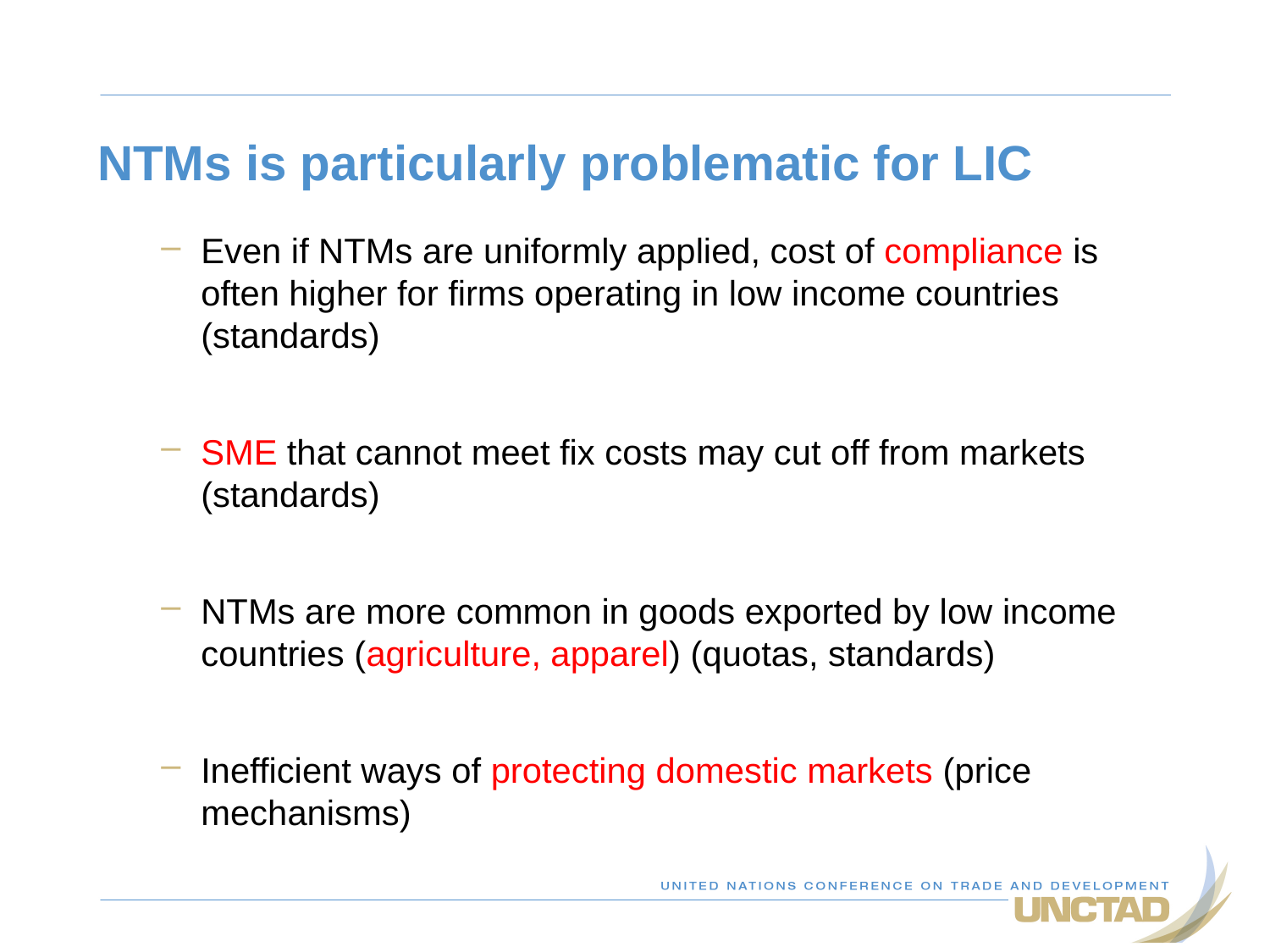

# NTMs is particularly problematic for LIC
Even if NTMs are uniformly applied, cost of compliance is often higher for firms operating in low income countries (standards)

SME that cannot meet fix costs may cut off from markets (standards)

NTMs are more common in goods exported by low income countries (agriculture, apparel) (quotas, standards)

Inefficient ways of protecting domestic markets (price mechanisms)